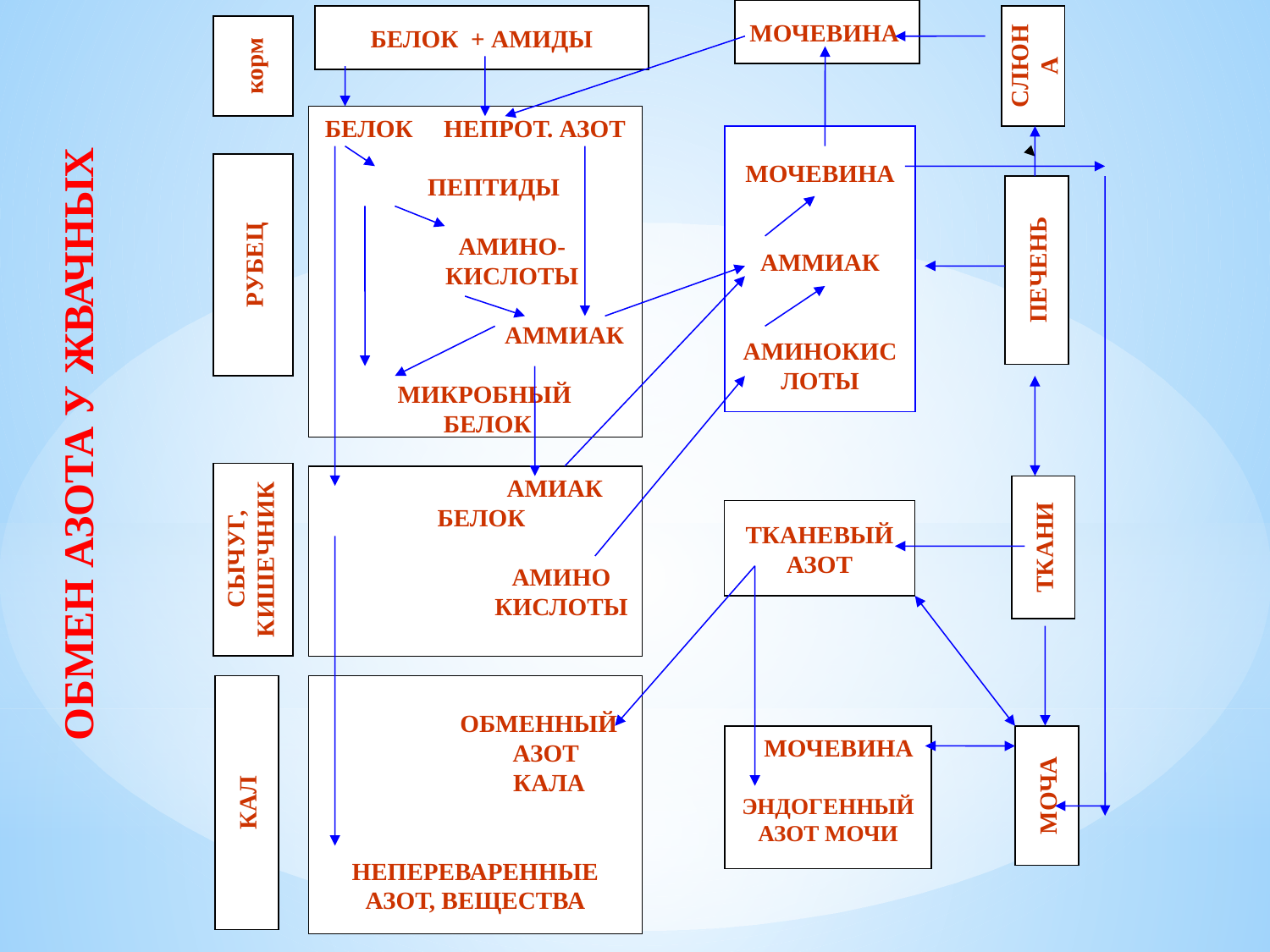

МОЧЕВИНА
БЕЛОК  + АМИДЫ
СЛЮНА
корм

ОБМЕН АЗОТА У ЖВАЧНЫХ
БЕЛОК     НЕПРОТ. АЗОТ

      ПЕПТИДЫ

            АМИНО-
            КИСЛОТЫ

                             АММИАК

   МИКРОБНЫЙ
    БЕЛОК

МОЧЕВИНА

АММИАК

АМИНОКИС
ЛОТЫ

РУБЕЦ

ПЕЧЕНЬ

СЫЧУГ,
КИШЕЧНИК
                              АМИАК
  БЕЛОК

                            АМИНО
                            КИСЛОТЫ

ТКАНИ
ТКАНЕВЫЙ
АЗОТ

КАЛ

                        ОБМЕННЫЙ
                        АЗОТ
                        КАЛА

НЕПЕРЕВАРЕННЫЕ
АЗОТ, ВЕЩЕСТВА
    МОЧЕВИНА

ЭНДОГЕННЫЙ АЗОТ МОЧИ
МОЧА